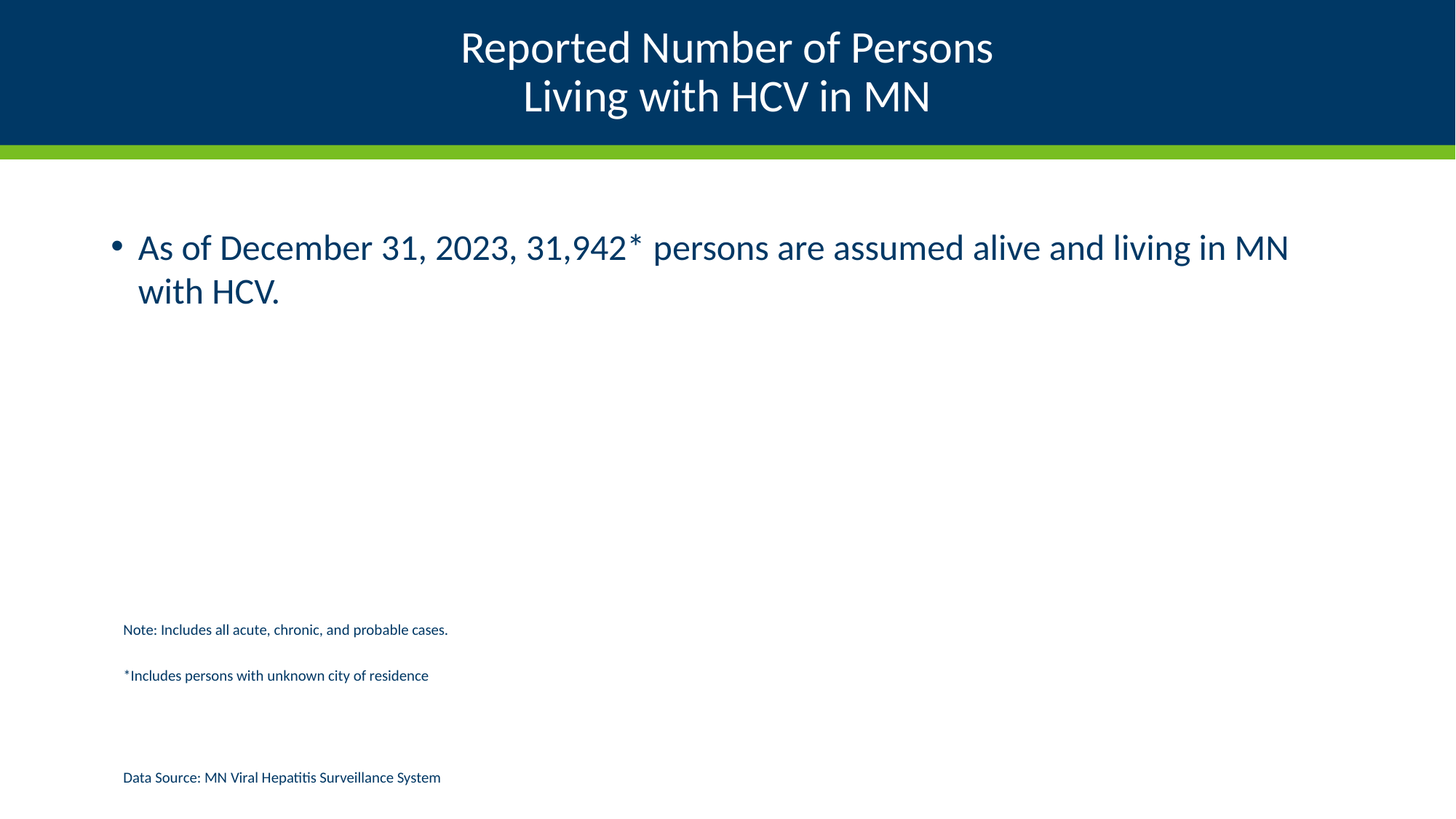

# Reported Number of Persons Living with HCV in MN
As of December 31, 2023, 31,942* persons are assumed alive and living in MN with HCV.
Note: Includes all acute, chronic, and probable cases.

*Includes persons with unknown city of residence

Data Source: MN Viral Hepatitis Surveillance System